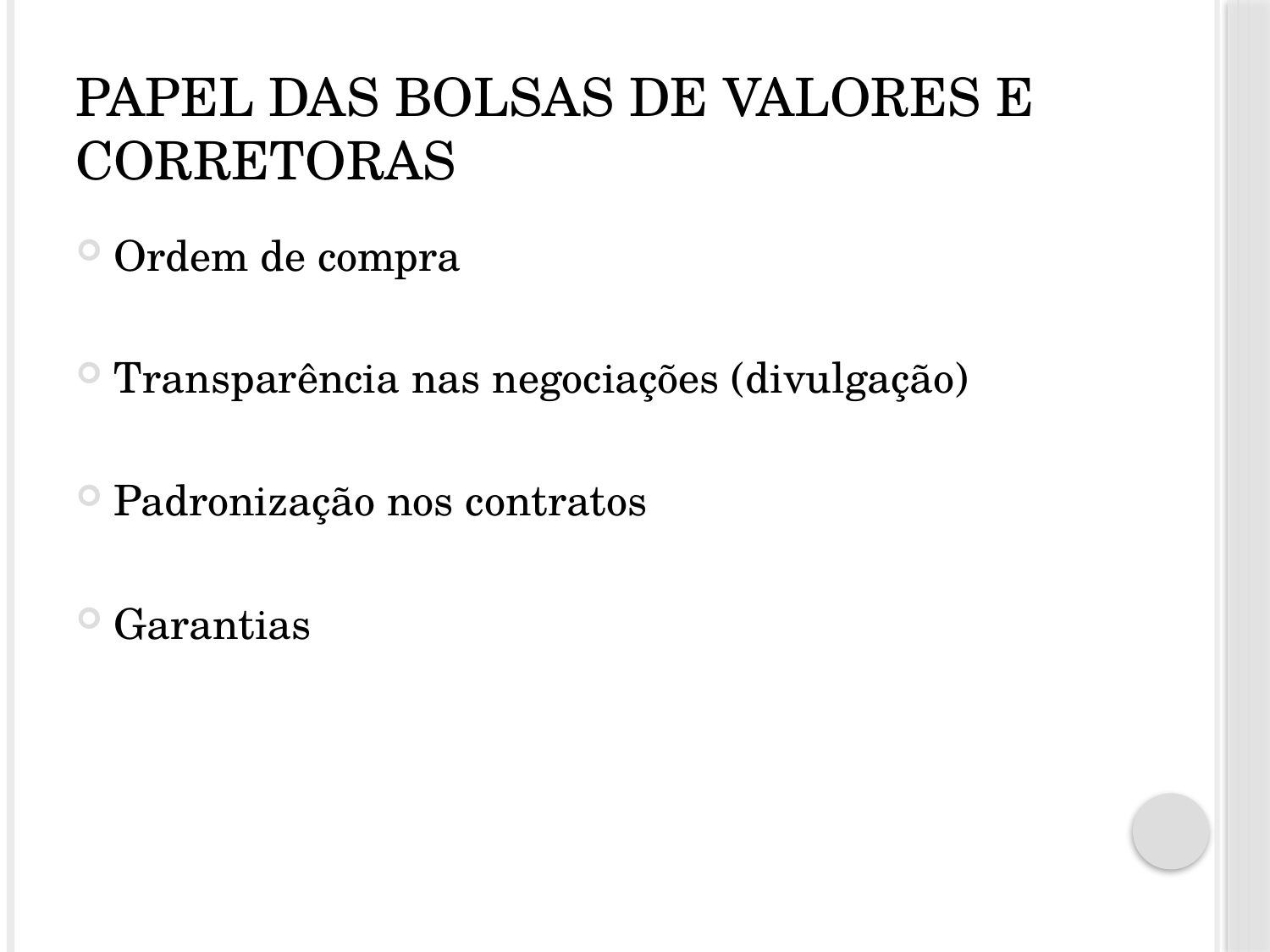

# Papel das bolsas de valores e corretoras
Ordem de compra

Transparência nas negociações (divulgação)

Padronização nos contratos

Garantias